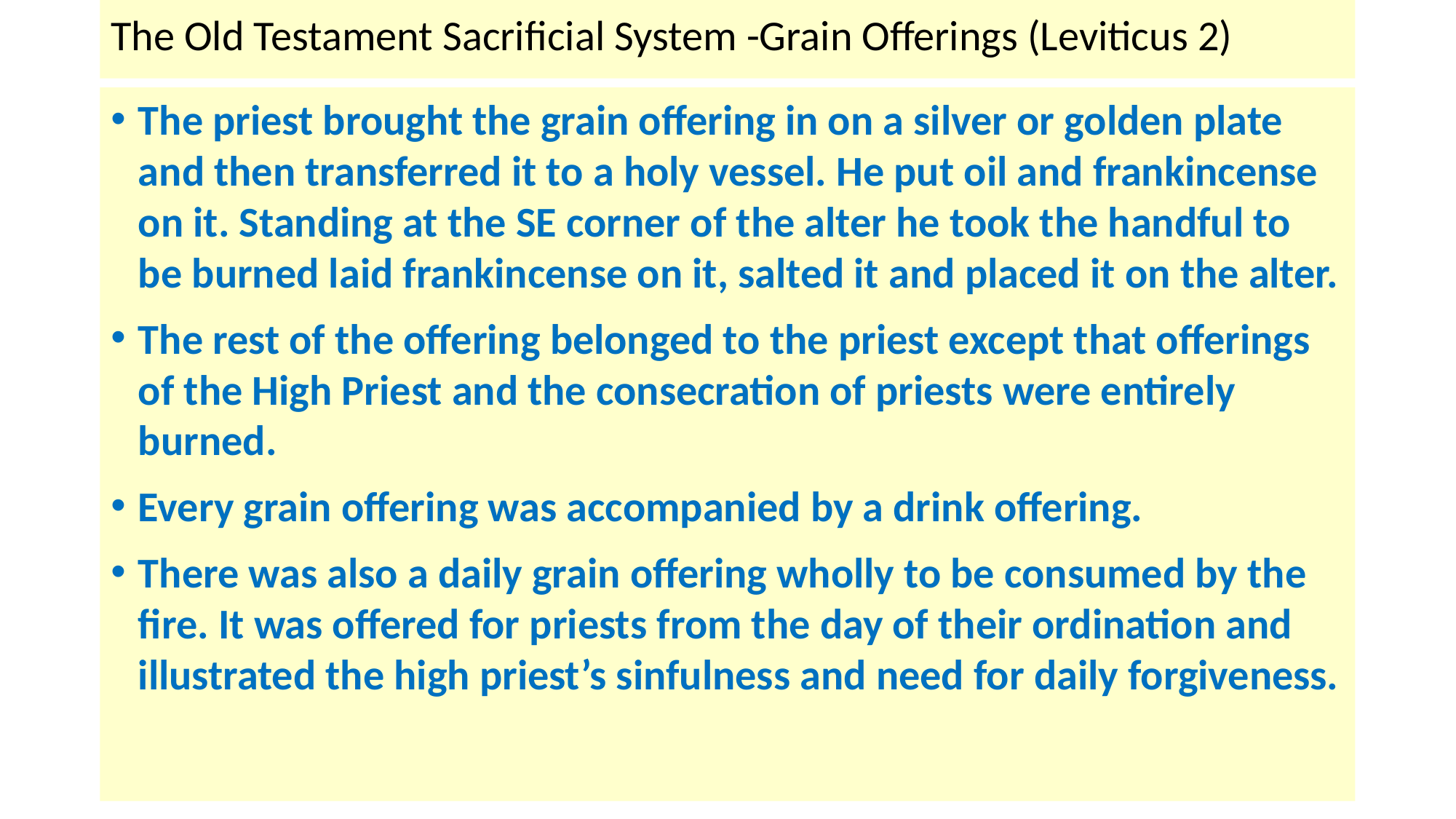

# The Old Testament Sacrificial System -Grain Offerings (Leviticus 2)
The priest brought the grain offering in on a silver or golden plate and then transferred it to a holy vessel. He put oil and frankincense on it. Standing at the SE corner of the alter he took the handful to be burned laid frankincense on it, salted it and placed it on the alter.
The rest of the offering belonged to the priest except that offerings of the High Priest and the consecration of priests were entirely burned.
Every grain offering was accompanied by a drink offering.
There was also a daily grain offering wholly to be consumed by the fire. It was offered for priests from the day of their ordination and illustrated the high priest’s sinfulness and need for daily forgiveness.